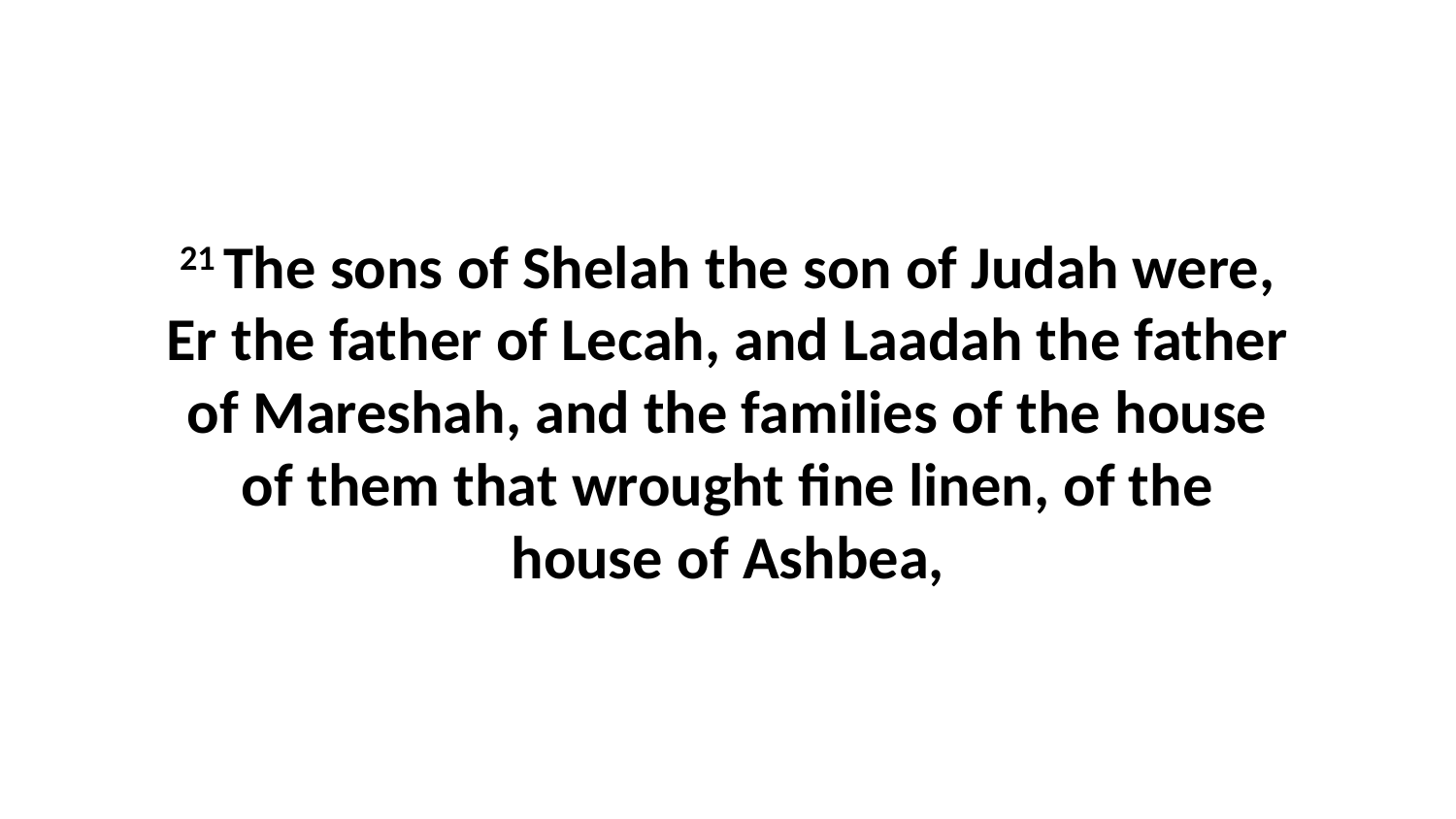

21 The sons of Shelah the son of Judah were, Er the father of Lecah, and Laadah the father of Mareshah, and the families of the house of them that wrought fine linen, of the house of Ashbea,